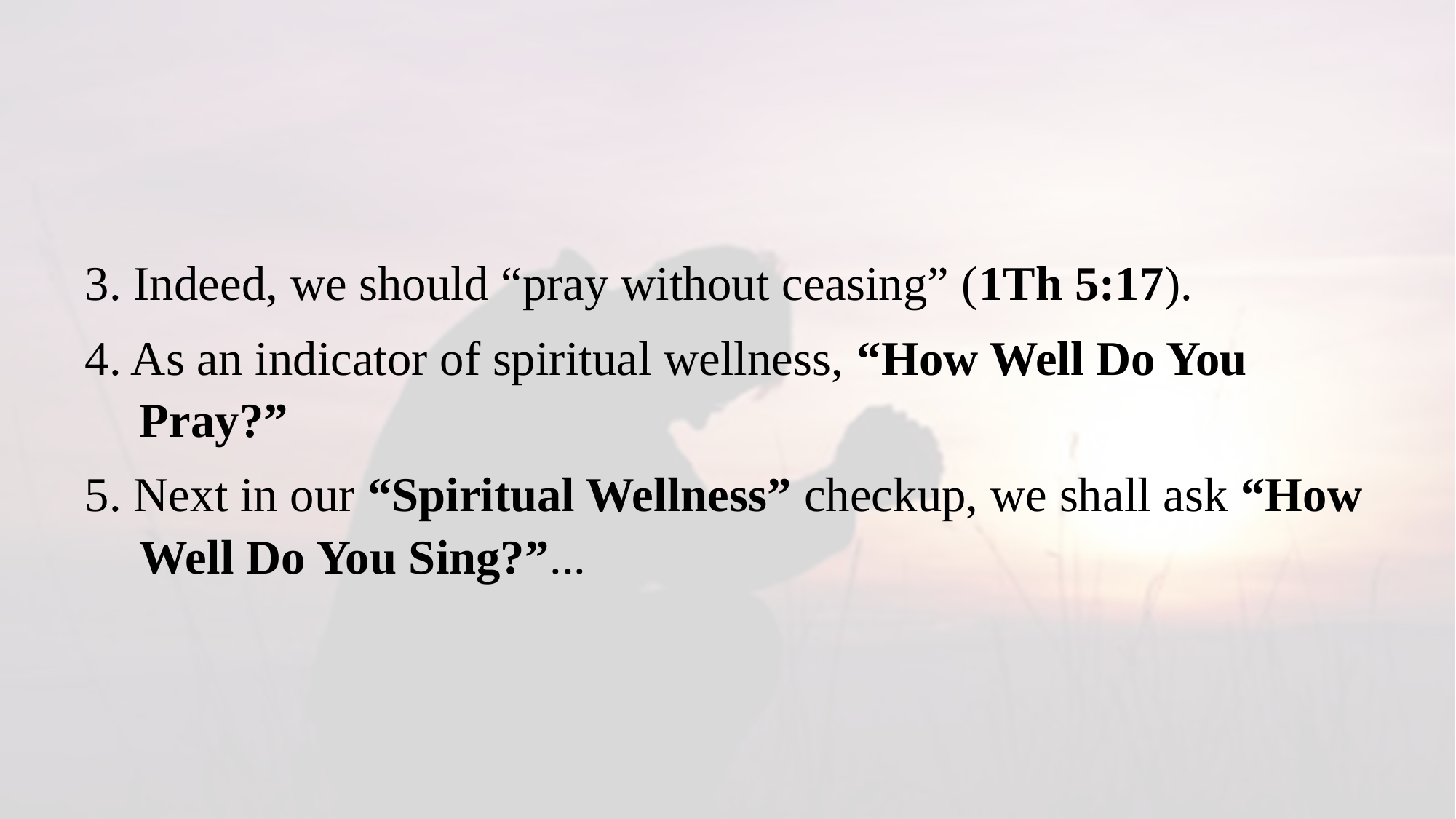

3. Indeed, we should “pray without ceasing” (1Th 5:17).
4. As an indicator of spiritual wellness, “How Well Do You Pray?”
5. Next in our “Spiritual Wellness” checkup, we shall ask “How Well Do You Sing?”...